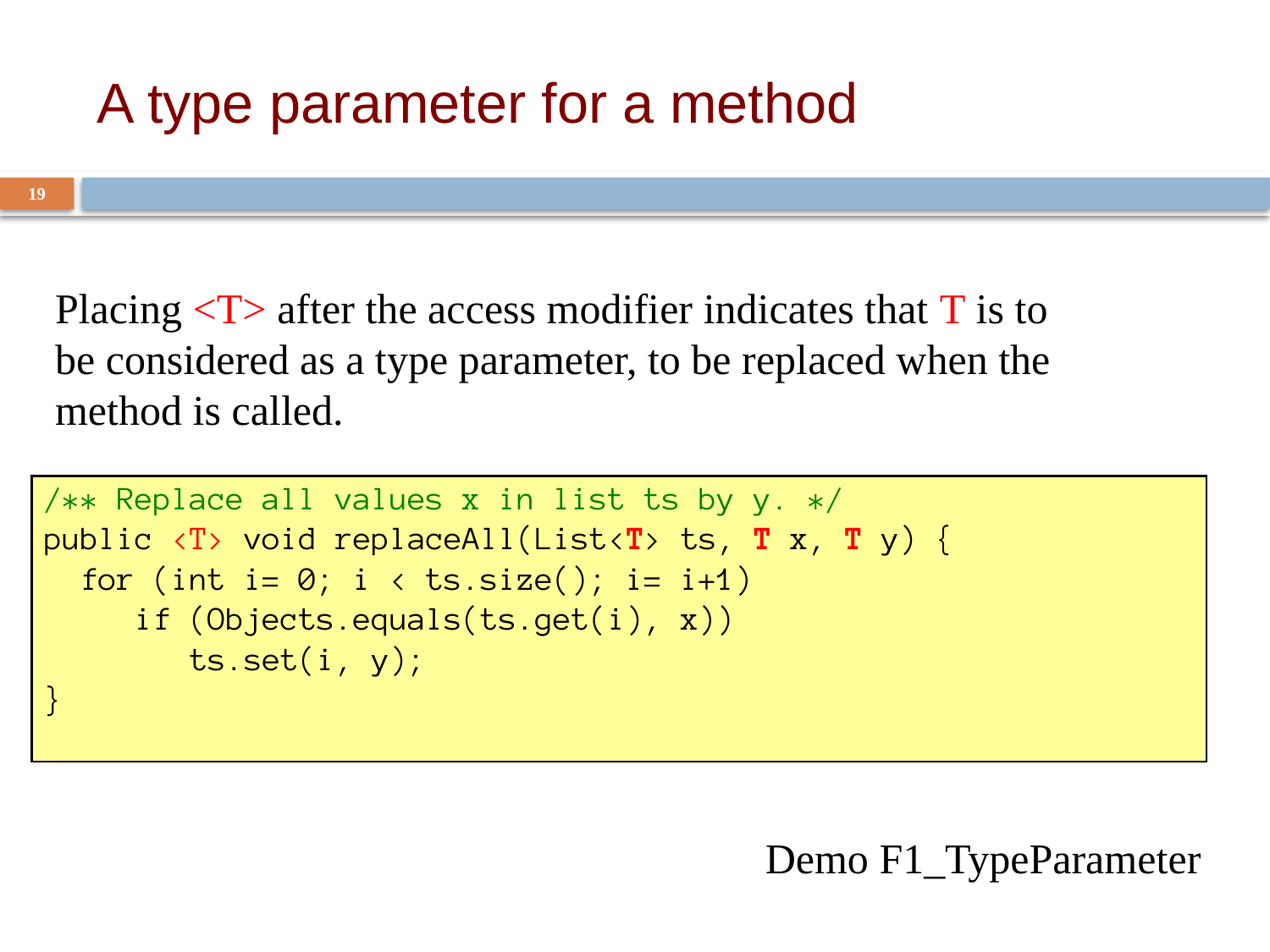

# A type parameter for a method
19
Placing <T> after the access modifier indicates that T is to be considered as a type parameter, to be replaced when the method is called.
/** Replace all values x in list ts by y. */
public <T> void replaceAll(List<T> ts, T x, T y) {
  for (int i= 0; i < ts.size(); i= i+1)
     if (Objects.equals(ts.get(i), x))
        ts.set(i, y);
}
Demo F1_TypeParameter